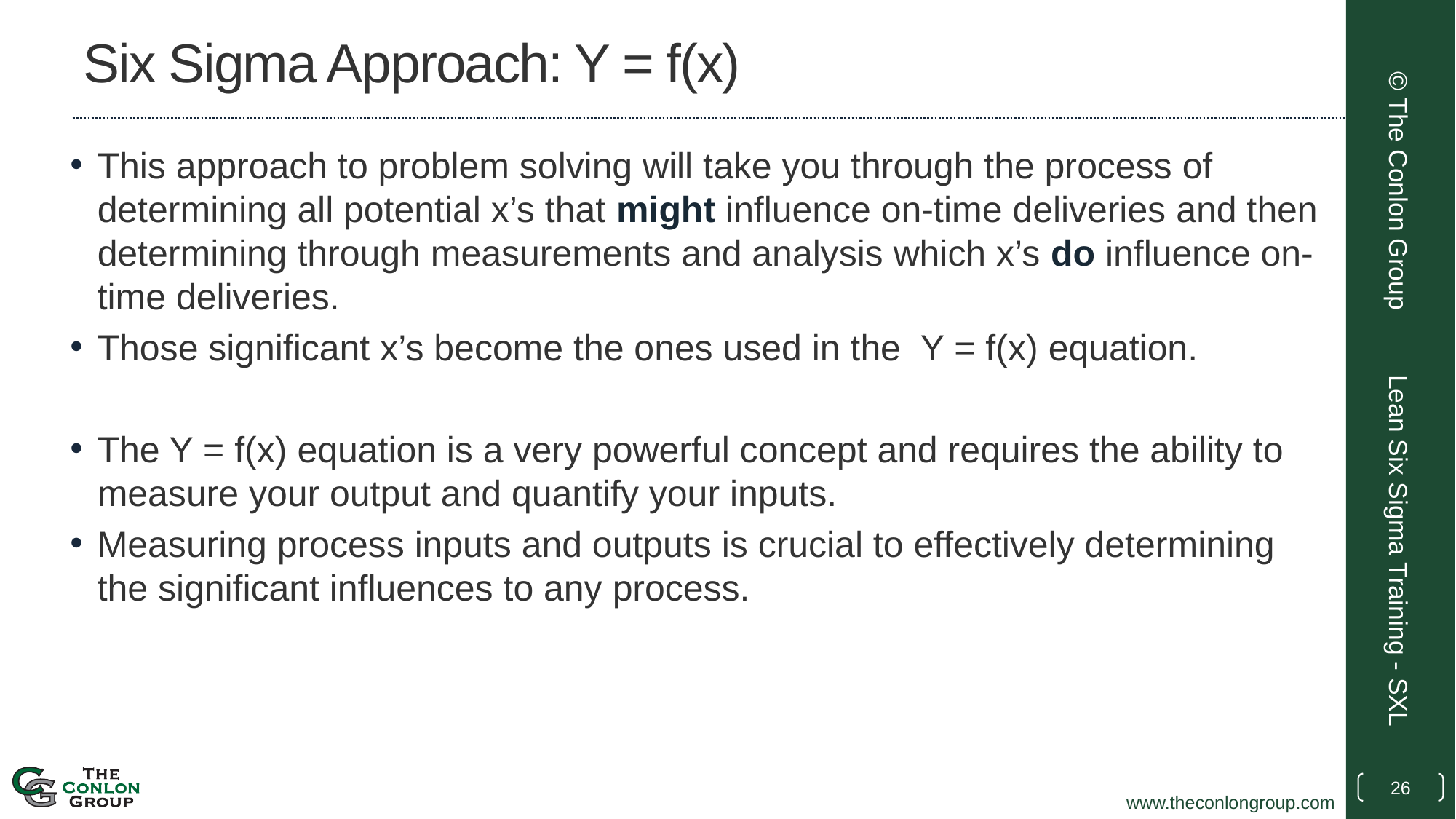

# Six Sigma Approach: Y = f(x)
This approach to problem solving will take you through the process of determining all potential x’s that might influence on-time deliveries and then determining through measurements and analysis which x’s do influence on-time deliveries.
Those significant x’s become the ones used in the  Y = f(x) equation.

The Y = f(x) equation is a very powerful concept and requires the ability to measure your output and quantify your inputs.
Measuring process inputs and outputs is crucial to effectively determining the significant influences to any process.
© The Conlon Group
Lean Six Sigma Training - SXL
26